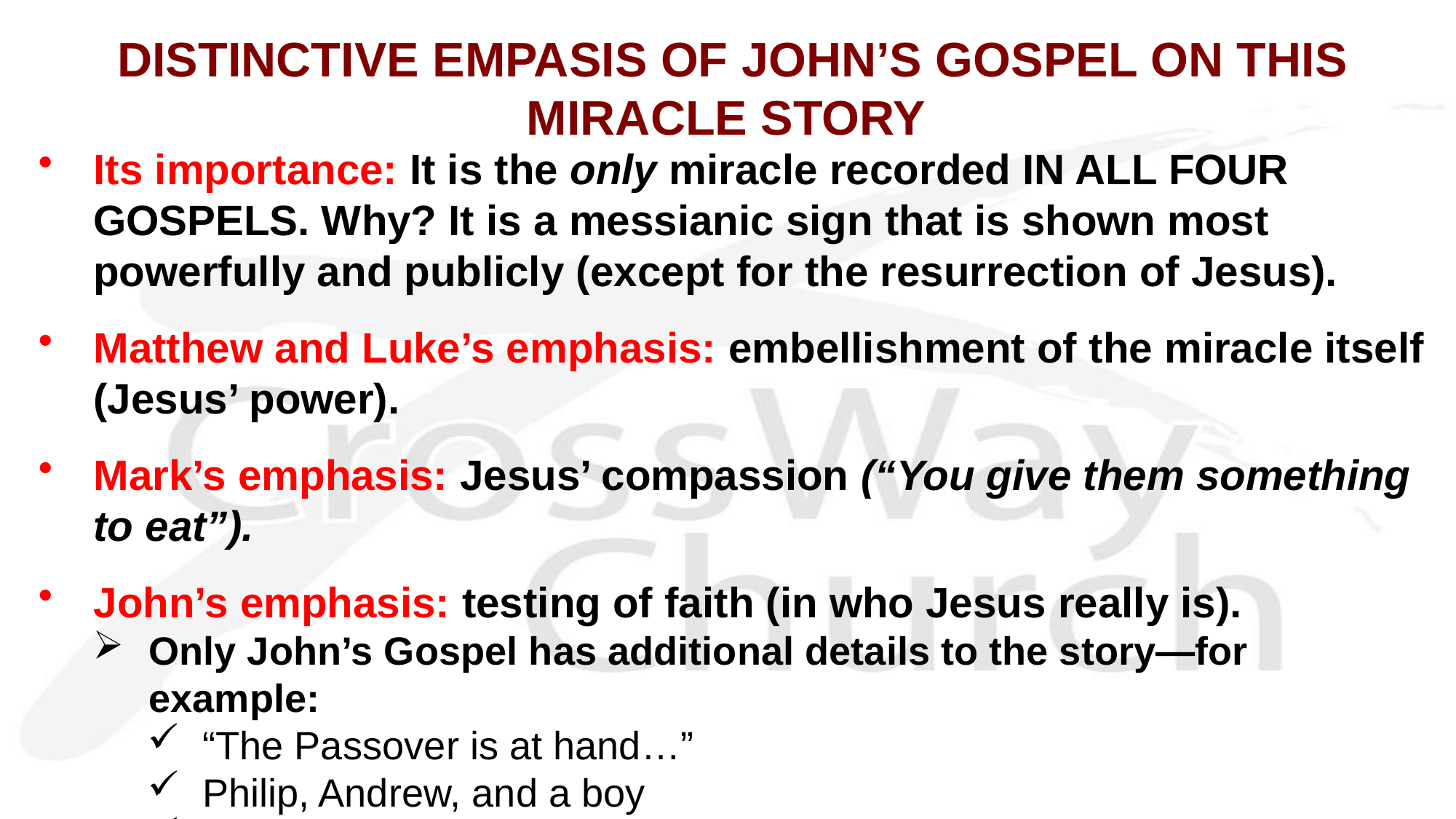

# DISTINCTIVE EMPASIS OF JOHN’S GOSPEL ON THIS MIRACLE STORY
Its importance: It is the only miracle recorded IN ALL FOUR GOSPELS. Why? It is a messianic sign that is shown most powerfully and publicly (except for the resurrection of Jesus).

Matthew and Luke’s emphasis: embellishment of the miracle itself (Jesus’ power).

Mark’s emphasis: Jesus’ compassion (“You give them something to eat”).

John’s emphasis: testing of faith (in who Jesus really is).
Only John’s Gospel has additional details to the story—for example:
“The Passover is at hand…”
Philip, Andrew, and a boy
Five “barley” loaves